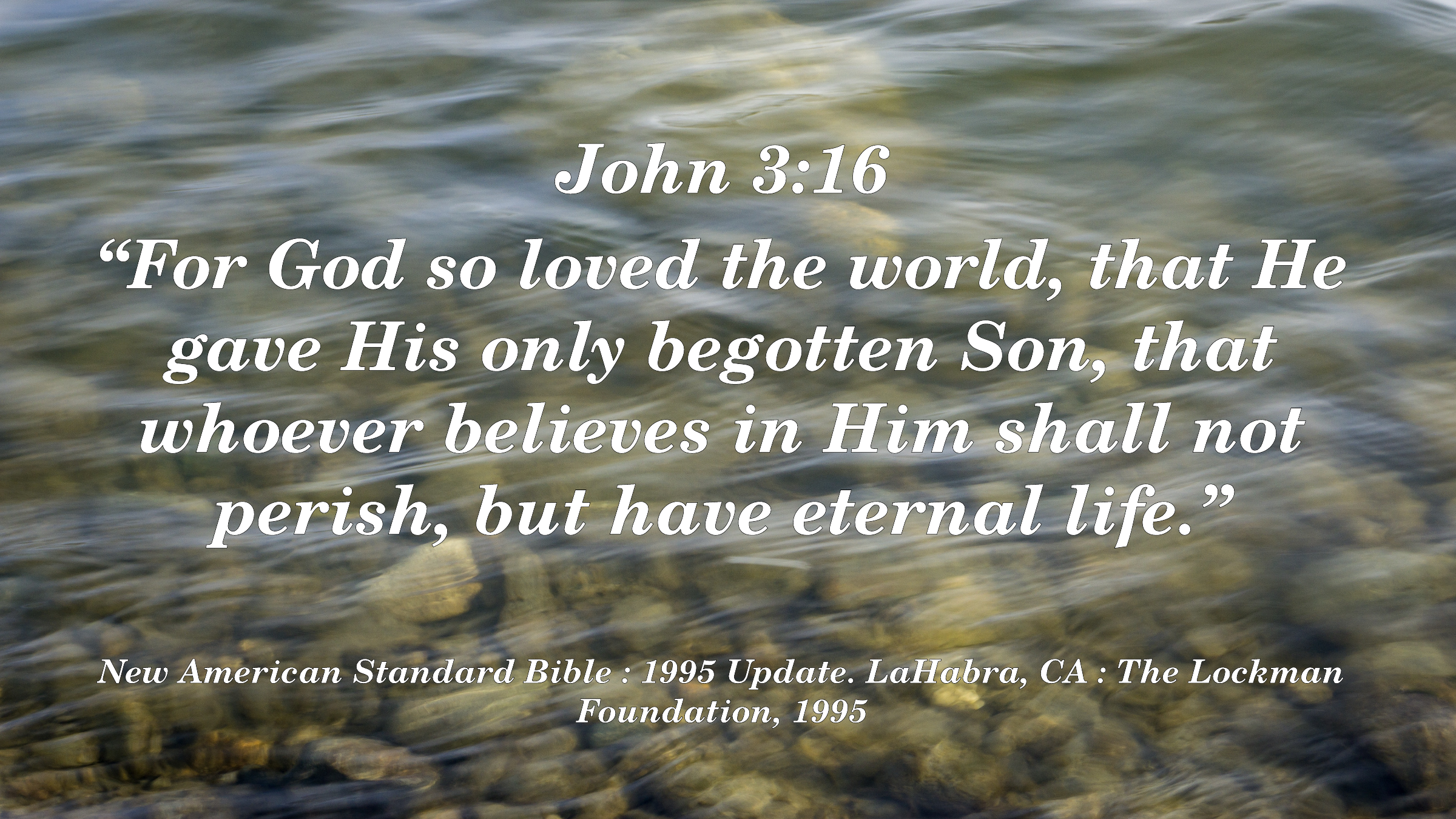

John 3:16
“For God so loved the world, that He gave His only begotten Son, that whoever believes in Him shall not perish, but have eternal life.”

New American Standard Bible : 1995 Update. LaHabra, CA : The Lockman Foundation, 1995